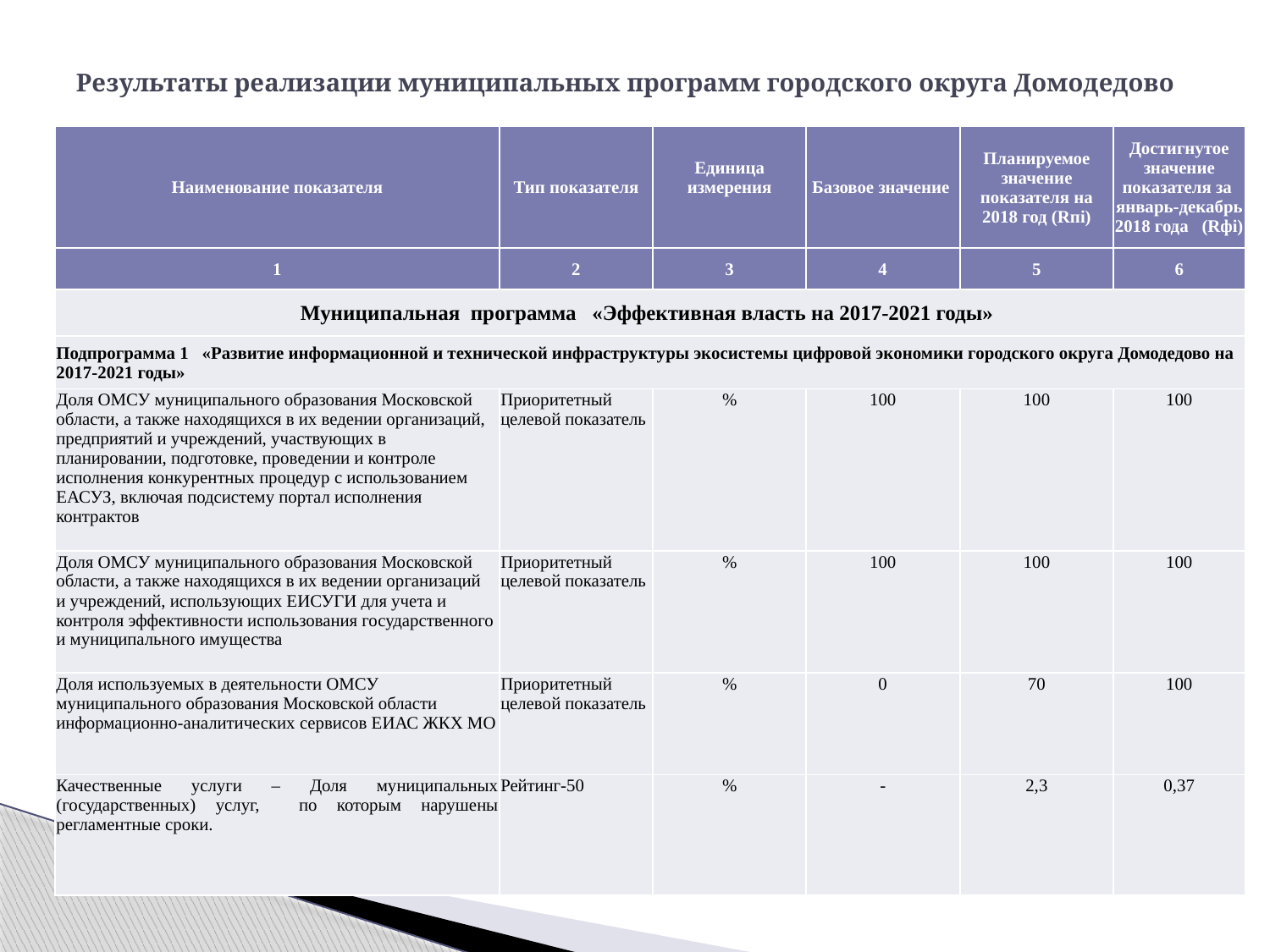

# Результаты реализации муниципальных программ городского округа Домодедово
| Наименование показателя | Тип показателя | Единица измерения | Базовое значение | Планируемое значение показателя на 2018 год (Rпi) | Достигнутое значение показателя за январь-декабрь 2018 года (Rфi) |
| --- | --- | --- | --- | --- | --- |
| 1 | 2 | 3 | 4 | 5 | 6 |
| Муниципальная программа «Эффективная власть на 2017-2021 годы» |  |  |  |  |  |
| Подпрограмма 1 «Развитие информационной и технической инфраструктуры экосистемы цифровой экономики городского округа Домодедово на 2017-2021 годы» |  |  |  |  |  |
| Доля ОМСУ муниципального образования Московской области, а также находящихся в их ведении организаций, предприятий и учреждений, участвующих в планировании, подготовке, проведении и контроле исполнения конкурентных процедур с использованием ЕАСУЗ, включая подсистему портал исполнения контрактов | Приоритетный целевой показатель | % | 100 | 100 | 100 |
| Доля ОМСУ муниципального образования Московской области, а также находящихся в их ведении организаций и учреждений, использующих ЕИСУГИ для учета и контроля эффективности использования государственного и муниципального имущества | Приоритетный целевой показатель | % | 100 | 100 | 100 |
| Доля используемых в деятельности ОМСУ муниципального образования Московской области информационно-аналитических сервисов ЕИАС ЖКХ МО | Приоритетный целевой показатель | % | 0 | 70 | 100 |
| Качественные услуги – Доля муниципальных (государственных) услуг, по которым нарушены регламентные сроки. | Рейтинг-50 | % | - | 2,3 | 0,37 |